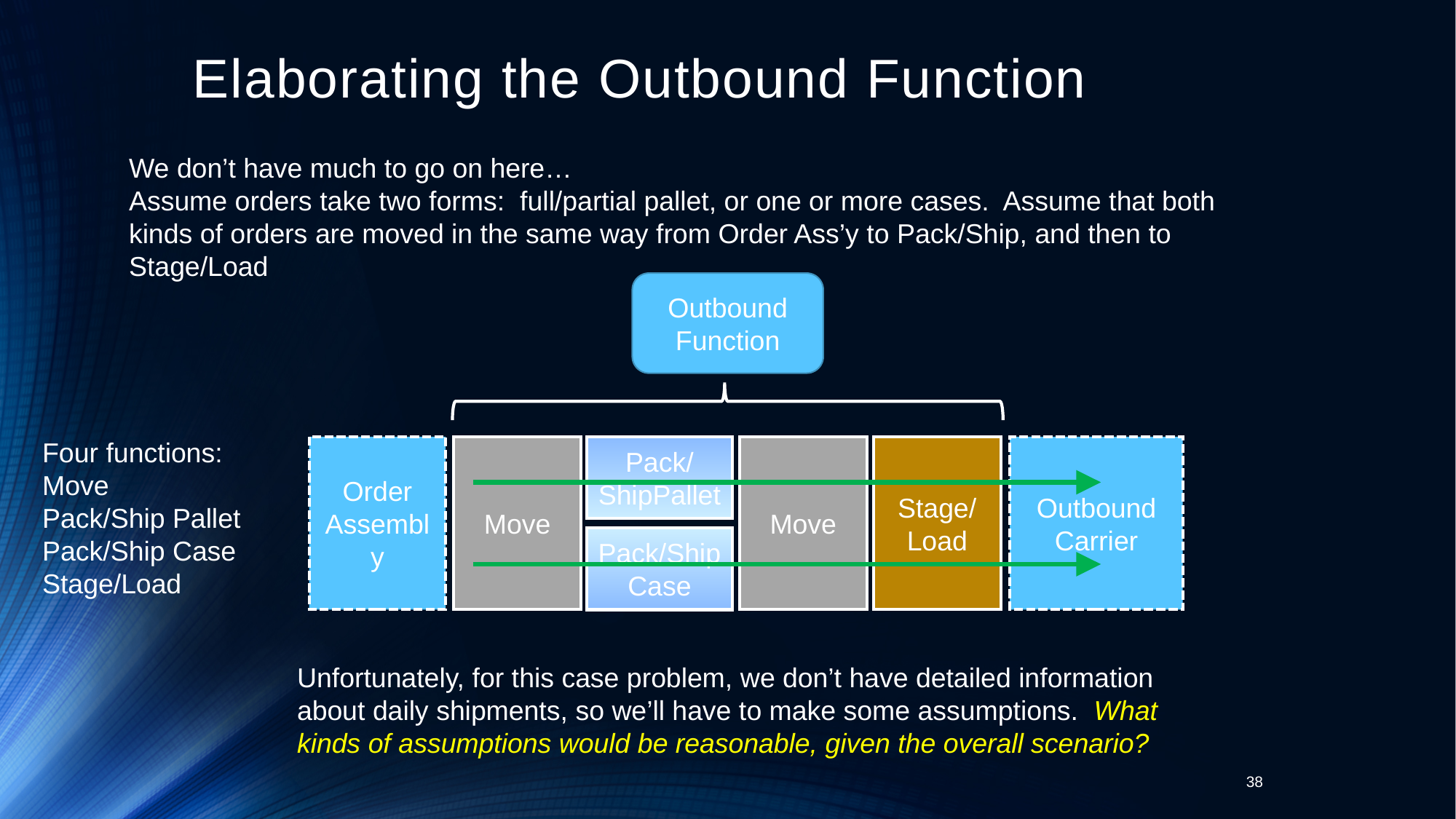

# Elaborating the Outbound Function

We don’t have much to go on here…
Assume orders take two forms:  full/partial pallet, or one or more cases.  Assume that both kinds of orders are moved in the same way from Order Ass’y to Pack/Ship, and then to Stage/Load
Outbound Function
Four functions:
Move
Pack/Ship Pallet
Pack/Ship Case
Stage/Load
Stage/
Load
Move
Move
Order Assembly
Pack/ShipPallet
Outbound Carrier
Pack/Ship Case
Unfortunately, for this case problem, we don’t have detailed information about daily shipments, so we’ll have to make some assumptions.  What kinds of assumptions would be reasonable, given the overall scenario?
38